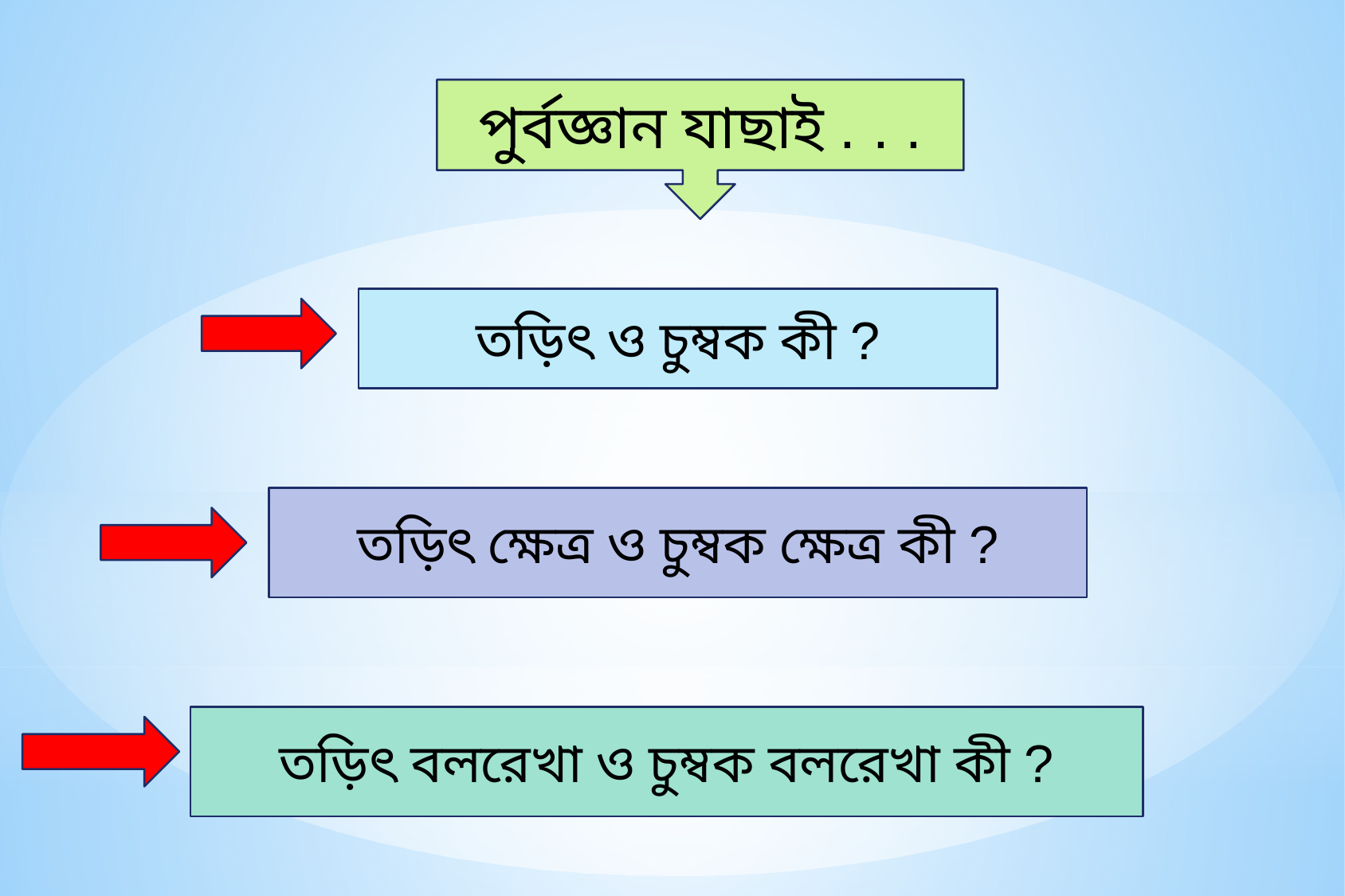

পুর্বজ্ঞান যাছাই . . .
তড়িৎ ও চুম্বক কী ?

তড়িৎ ক্ষেত্র ও চুম্বক ক্ষেত্র কী ?

তড়িৎ বলরেখা ও চুম্বক বলরেখা কী ?